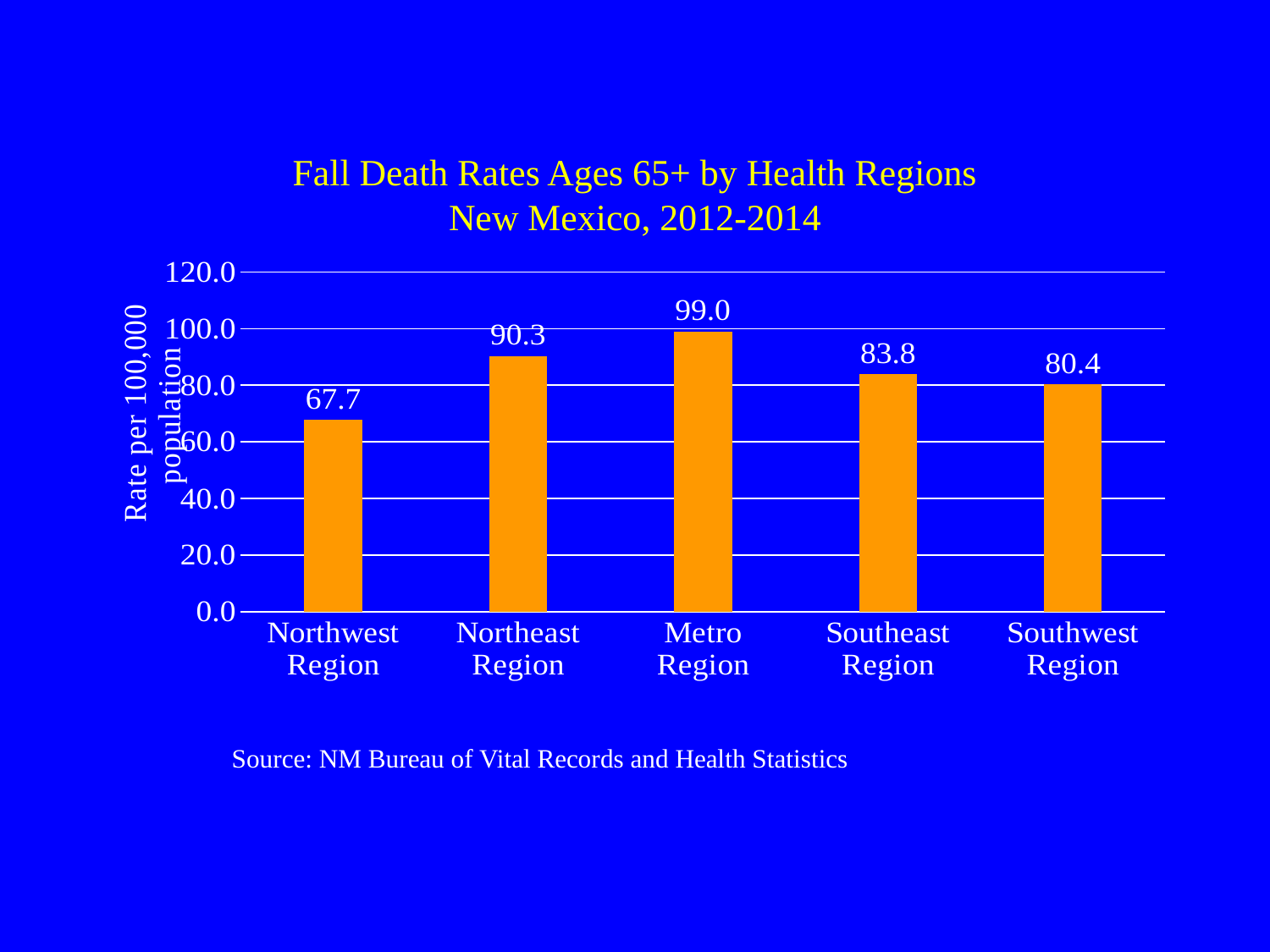

Fall Death Rates Ages 65+ by Health Regions
New Mexico, 2012-2014

### Chart

| Category |  |
|---|---|
| Northwest Region | 67.7 |
| Northeast Region | 90.3 |
| Metro Region | 99.0 |
| Southeast Region | 83.8 |
| Southwest Region | 80.4 |
Source: NM Bureau of Vital Records and Health Statistics